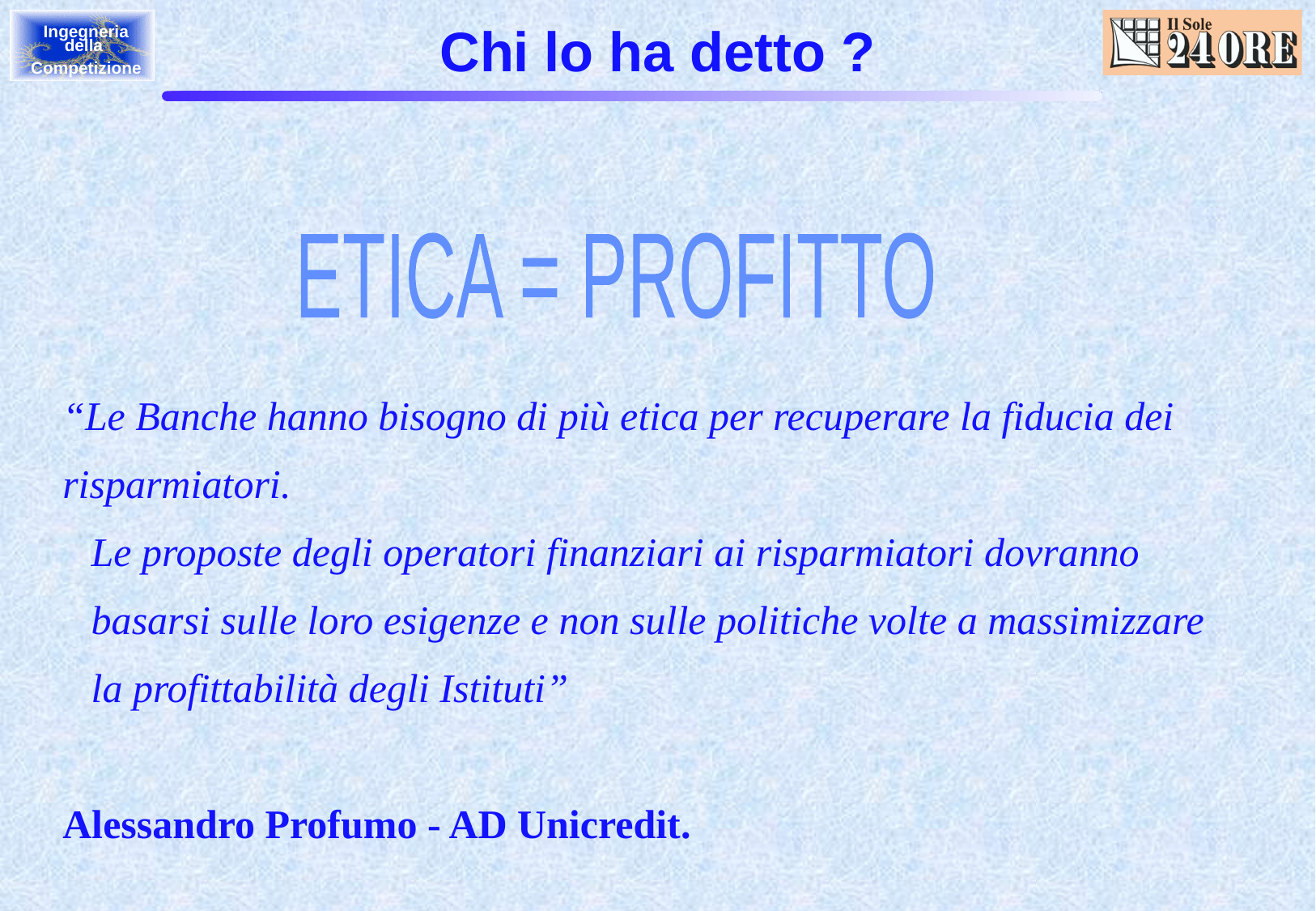

# Chi lo ha detto ?
ETICA = PROFITTO
“Le Banche hanno bisogno di più etica per recuperare la fiducia dei risparmiatori.
Le proposte degli operatori finanziari ai risparmiatori dovranno basarsi sulle loro esigenze e non sulle politiche volte a massimizzare la profittabilità degli Istituti”

Alessandro Profumo - AD Unicredit.